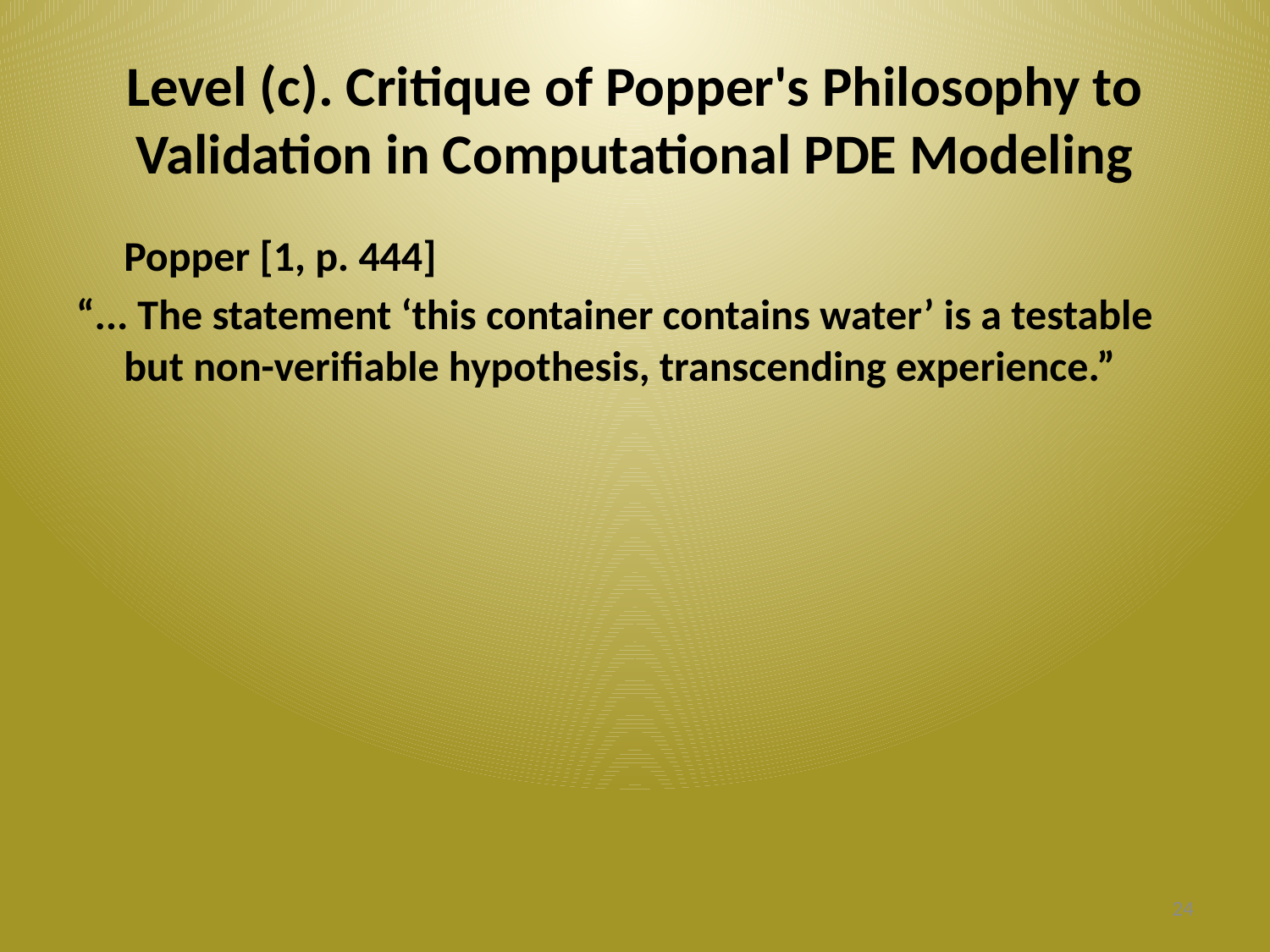

# Level (c). Critique of Popper's Philosophy to Validation in Computational PDE Modeling
	Popper [1, p. 444]
“... The statement ‘this container contains water’ is a testable but non-verifiable hypothesis, transcending experience.”

24